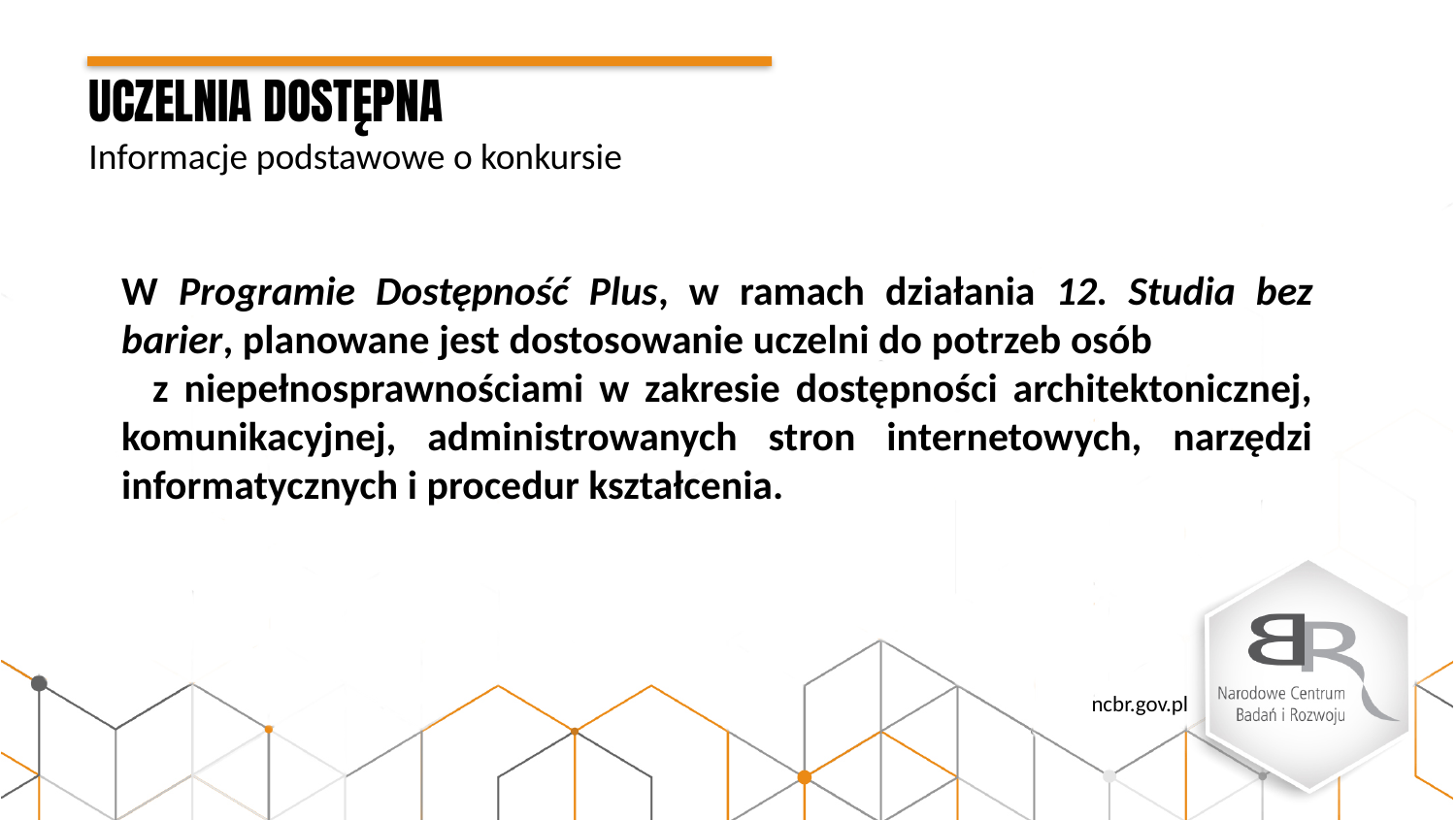

UCZELNIA DOSTĘPNA
Informacje podstawowe o konkursie
W Programie Dostępność Plus, w ramach działania 12. Studia bez barier, planowane jest dostosowanie uczelni do potrzeb osób                    z niepełnosprawnościami w zakresie dostępności architektonicznej, komunikacyjnej, administrowanych stron internetowych, narzędzi informatycznych i procedur kształcenia.

ncbr.gov.pl